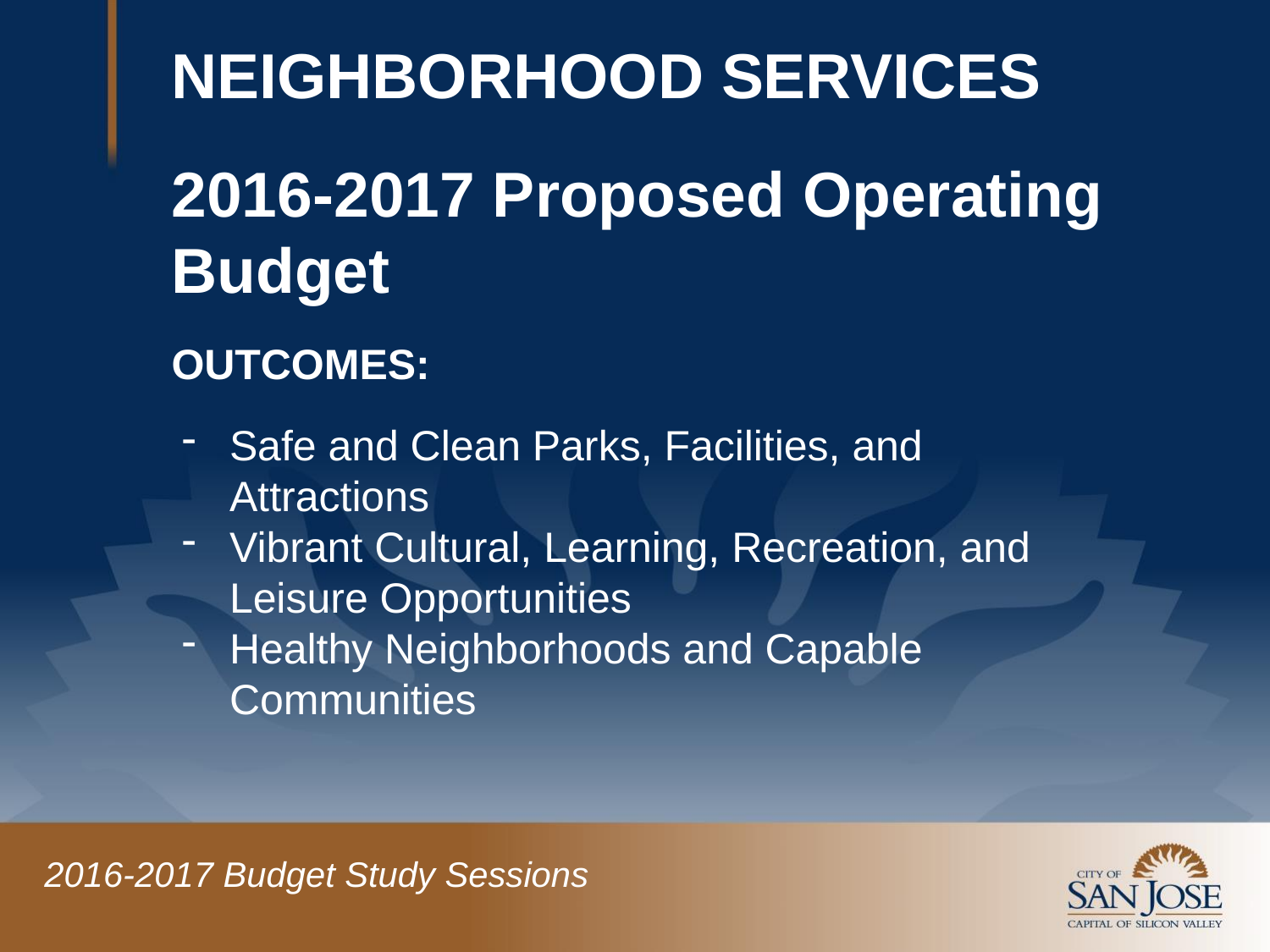

# NEIGHBORHOOD SERVICES 2016-2017 Proposed Operating Budget OUTCOMES:
Safe and Clean Parks, Facilities, and Attractions
Vibrant Cultural, Learning, Recreation, and Leisure Opportunities
Healthy Neighborhoods and Capable Communities

2016-2017 Budget Study Sessions